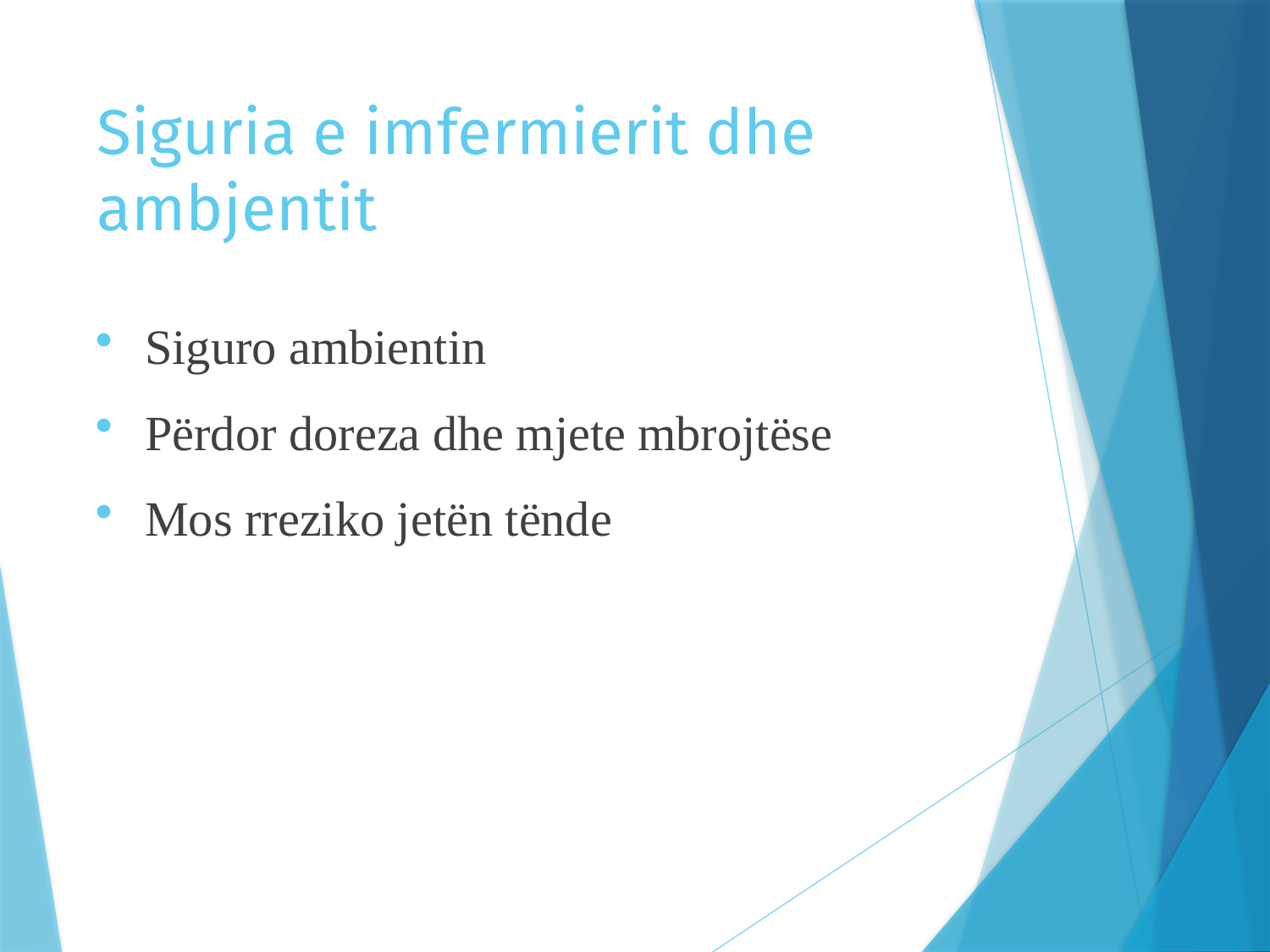

# Siguria e imfermierit dhe ambjentit
Siguro ambientin
Përdor doreza dhe mjete mbrojtëse
Mos rreziko jetën tënde